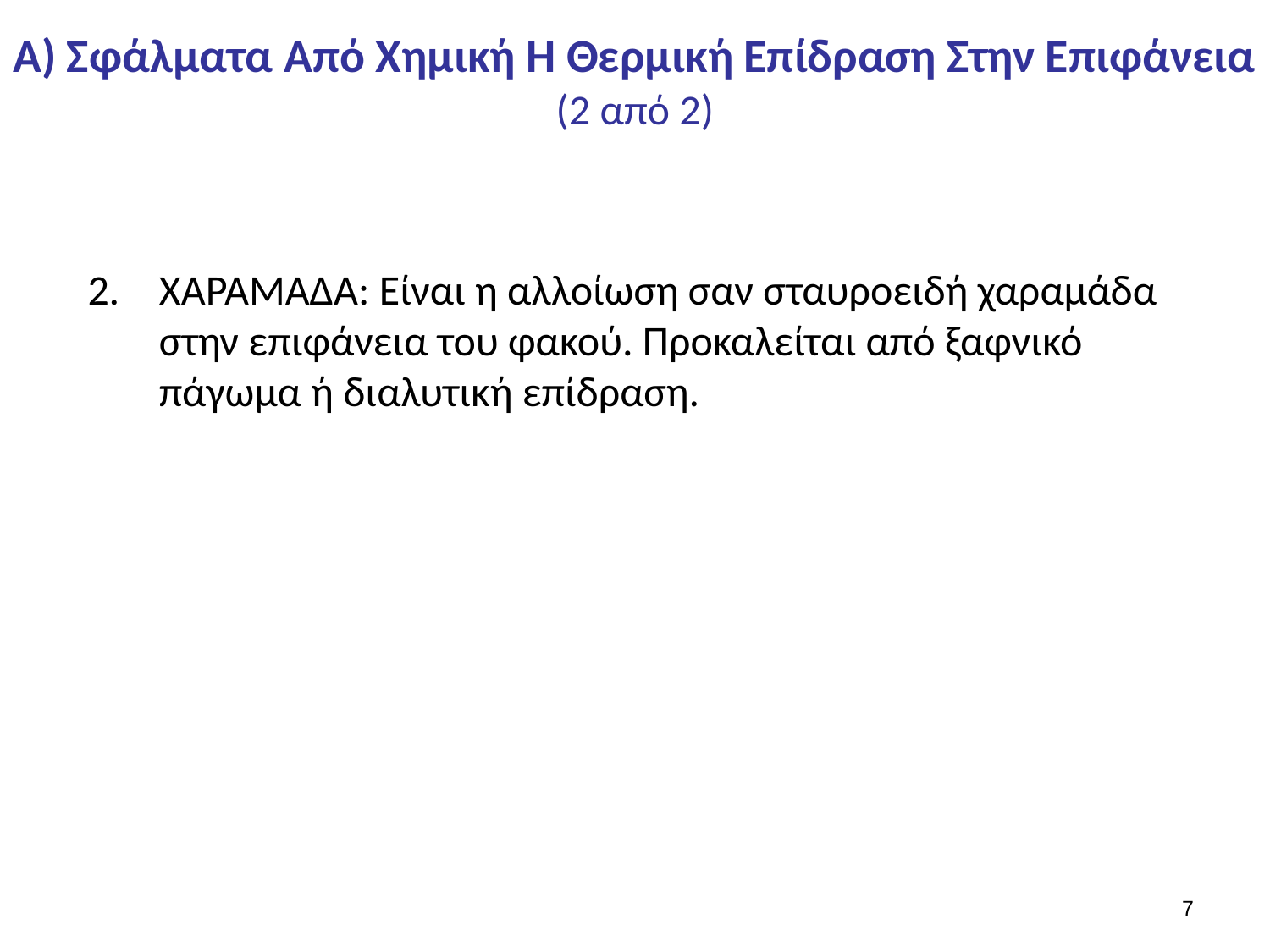

# Α) Σφάλματα Από Χημική Ή Θερμική Επίδραση Στην Επιφάνεια (2 από 2)
ΧΑΡΑΜΑΔΑ: Είναι η αλλοίωση σαν σταυροειδή χαραμάδα στην επιφάνεια του φακού. Προκαλείται από ξαφνικό πάγωμα ή διαλυτική επίδραση.
7